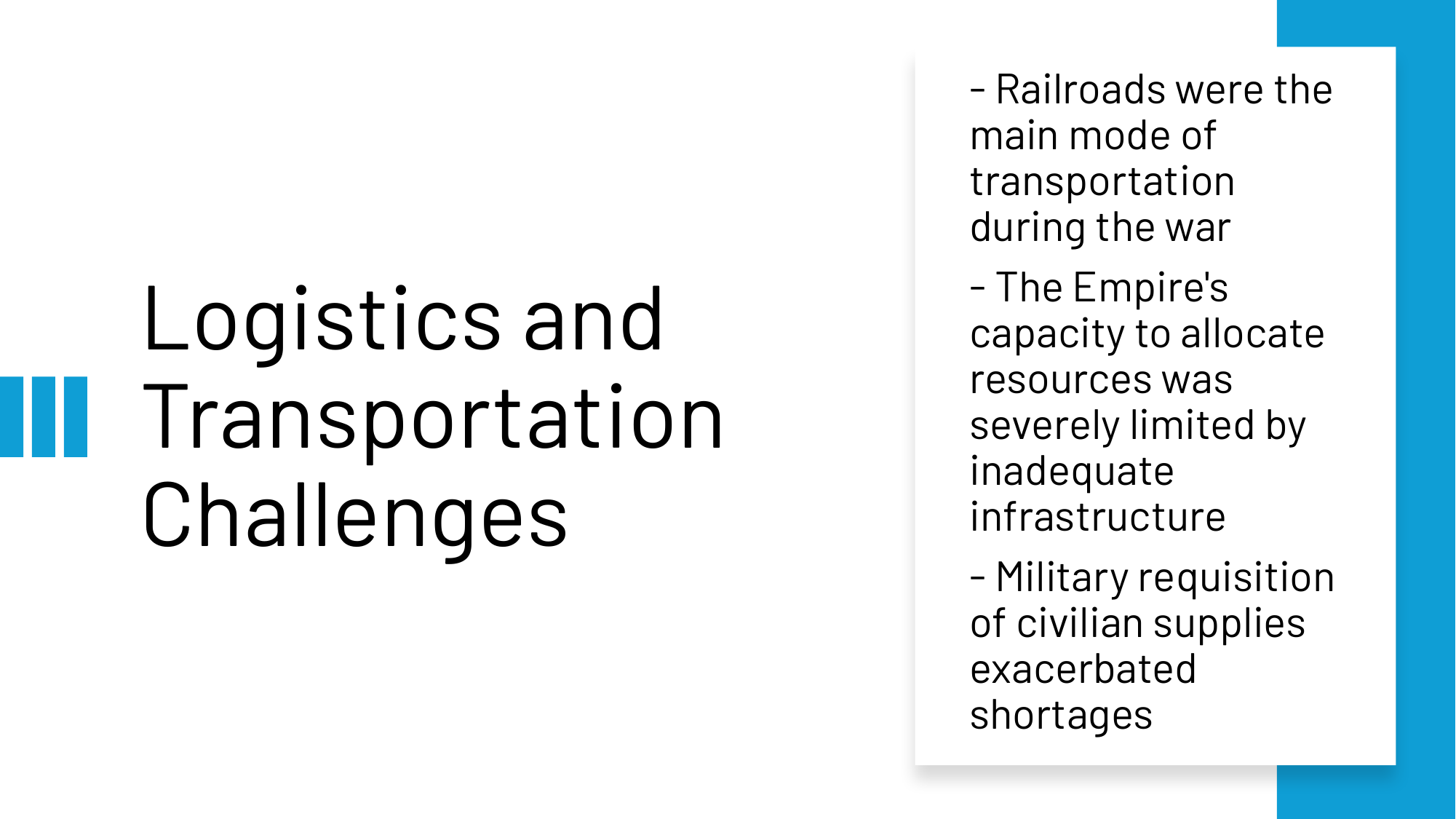

- Railroads were the main mode of transportation during the war
- The Empire's capacity to allocate resources was severely limited by inadequate infrastructure
- Military requisition of civilian supplies exacerbated shortages
# Logistics and Transportation Challenges